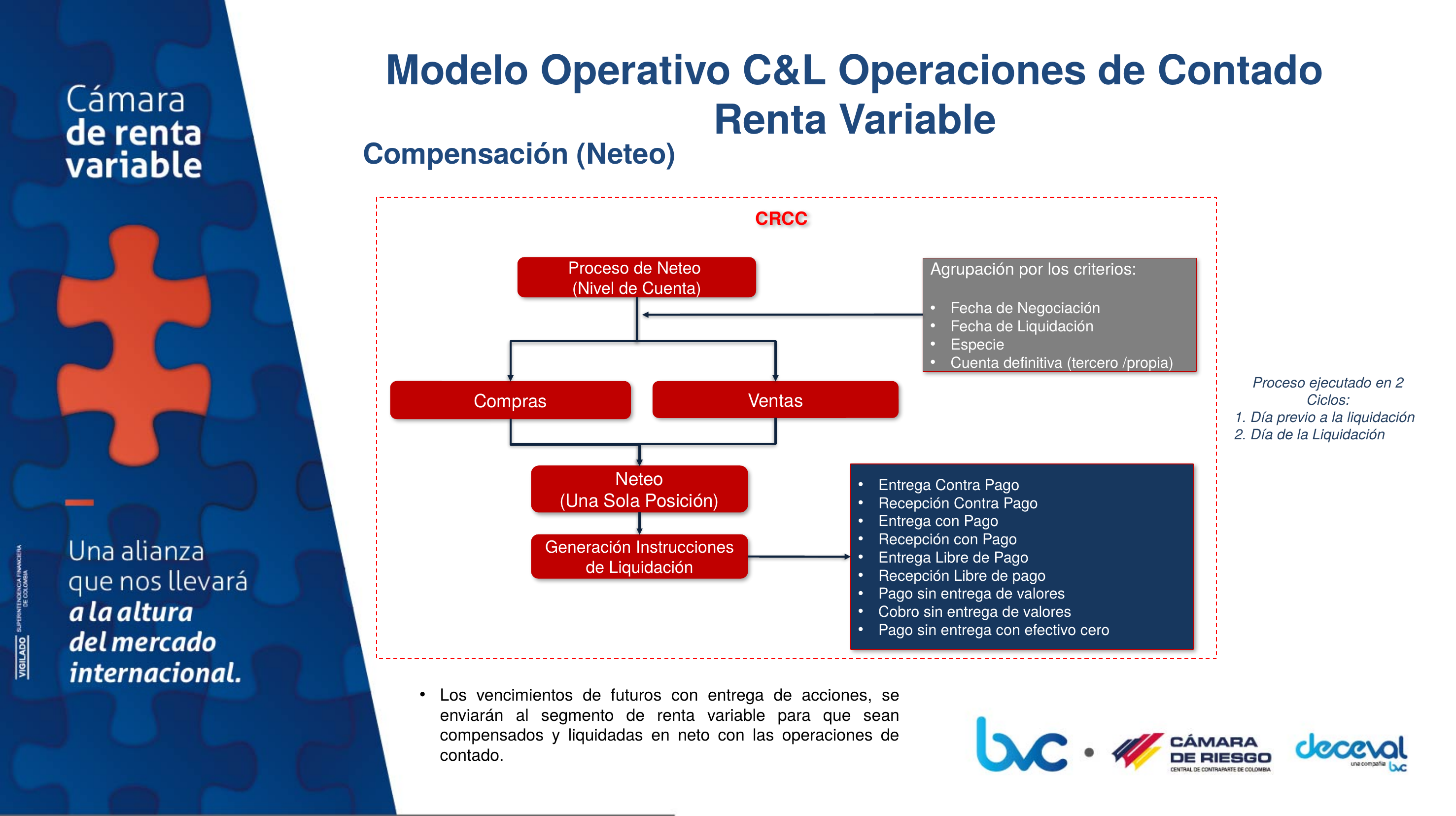

# Modelo Operativo C&L Operaciones de Contado Renta Variable
Compensación (Neteo)

CRCC
Proceso de Neteo
(Nivel de Cuenta)
Agrupación por los criterios:

Fecha de Negociación
Fecha de Liquidación
Especie
Cuenta definitiva (tercero /propia)
Proceso ejecutado en 2 Ciclos:
1. Día previo a la liquidación
2. Día de la Liquidación
Ventas
Compras
Entrega Contra Pago
Recepción Contra Pago
Entrega con Pago
Recepción con Pago
Entrega Libre de Pago
Recepción Libre de pago
Pago sin entrega de valores
Cobro sin entrega de valores
Pago sin entrega con efectivo cero
Neteo
(Una Sola Posición)
Generación Instrucciones de Liquidación
Los vencimientos de futuros con entrega de acciones, se enviarán al segmento de renta variable para que sean compensados y liquidadas en neto con las operaciones de contado.